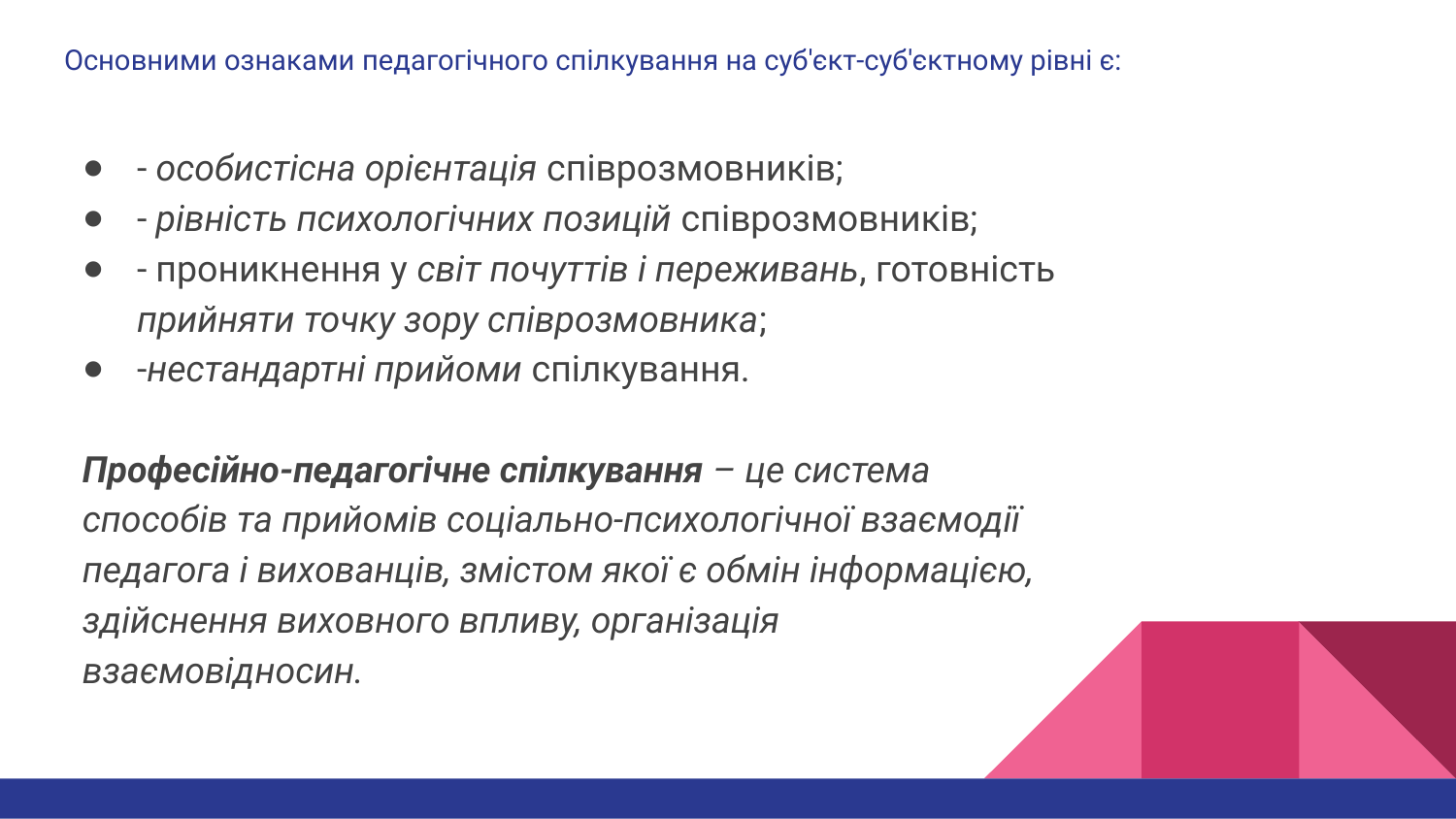

# Основними ознаками педагогічного спілкування на суб'єкт-суб'єктному рівні є:
- особистісна орієнтація співрозмовників;
- рівність психологічних позицій співрозмовників;
- проникнення у світ почуттів і переживань, готовність прийняти точку зору співрозмовника;
-нестандартні прийоми спілкування.

Професійно-педагогічне спілкування – це система способів та прийомів соціально-психологічної взаємодії педагога і вихованців, змістом якої є обмін інформацією, здійснення виховного впливу, організація взаємовідносин.